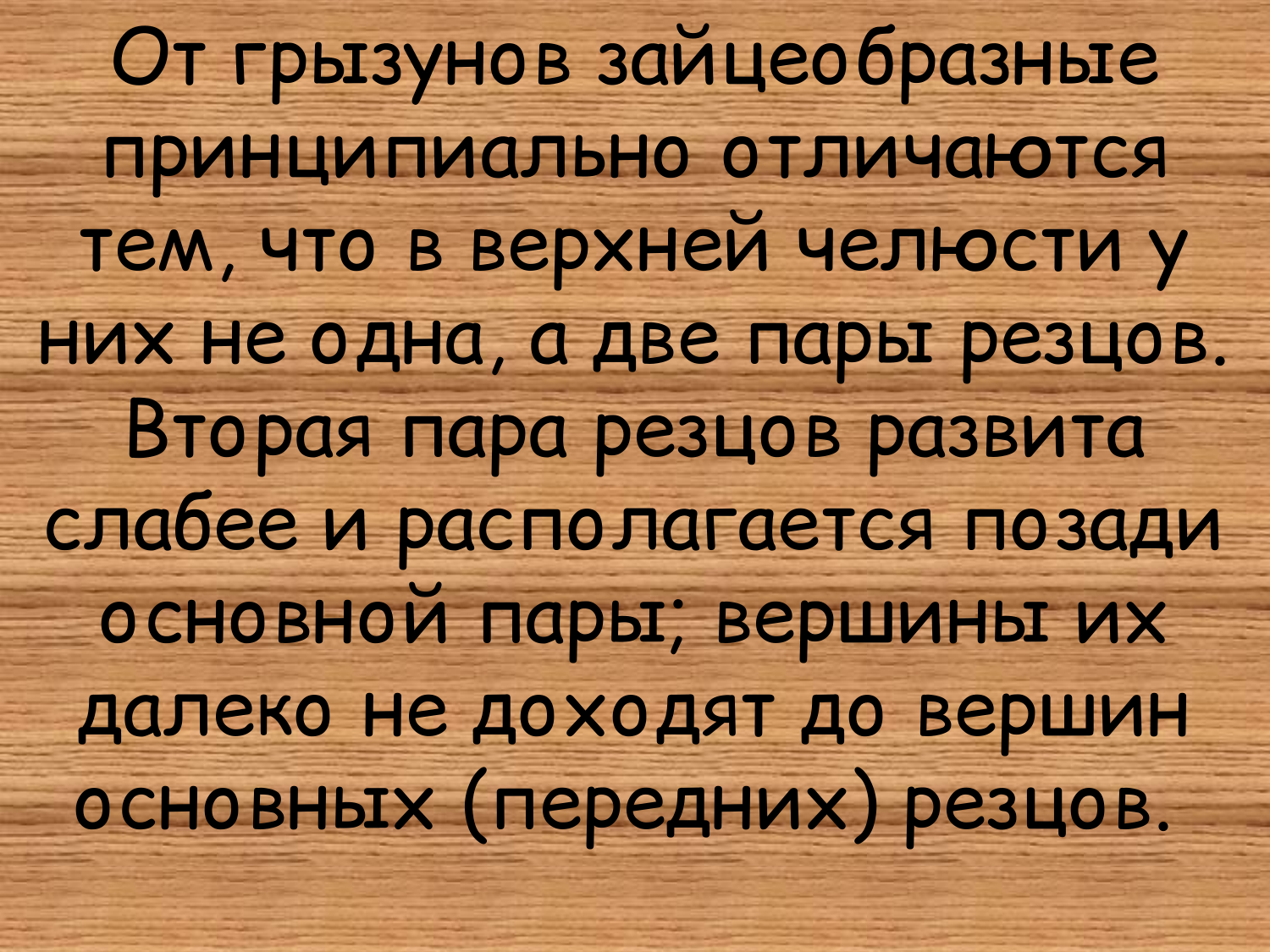

От грызунов зайцеобразные принципиально отличаются тем, что в верхней челюсти у них не одна, а две пары резцов. Вторая пара резцов развита слабее и располагается позади основной пары; вершины их далеко не доходят до вершин основных (передних) резцов.